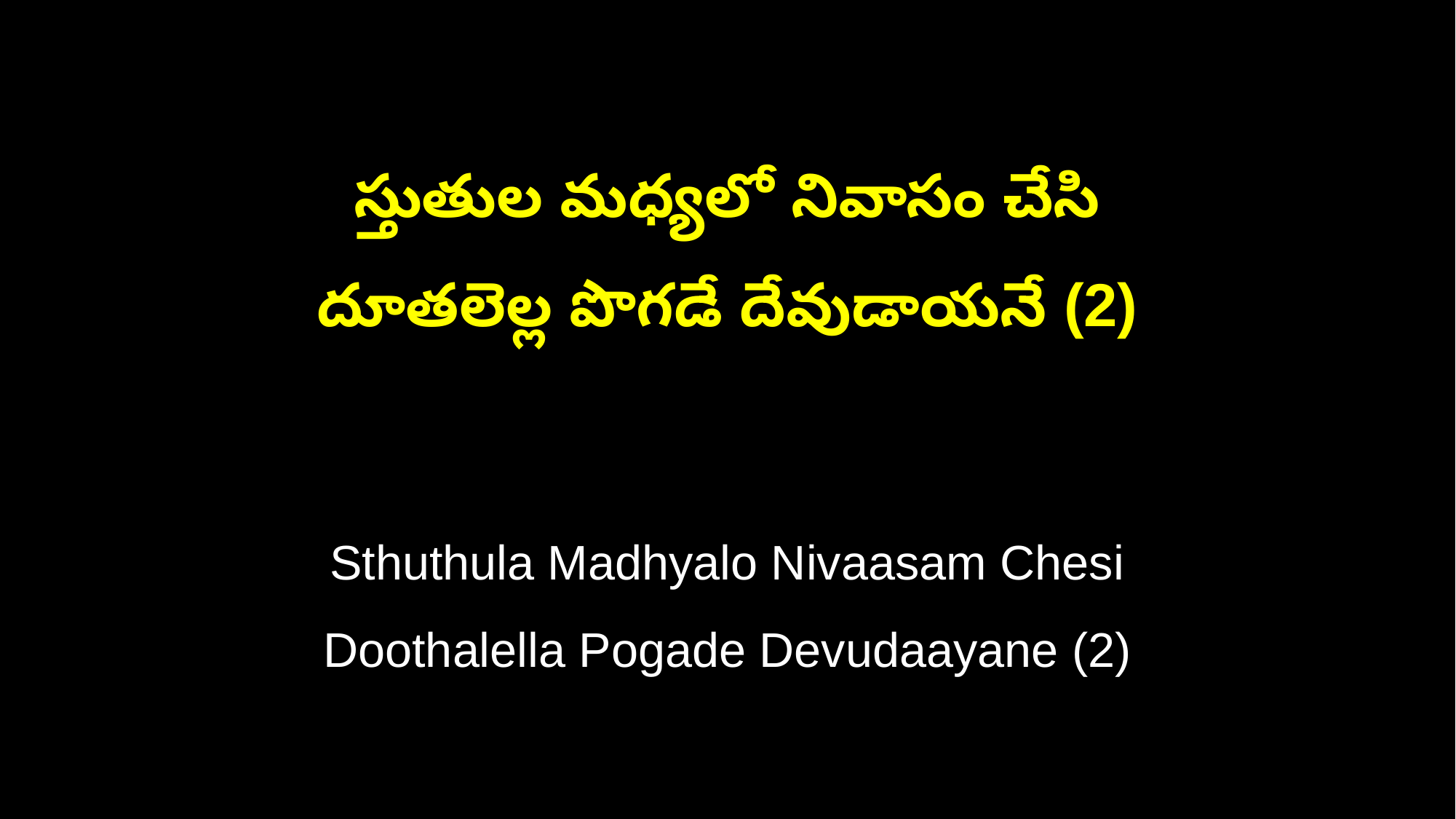

స్తుతుల మధ్యలో నివాసం చేసి
దూతలెల్ల పొగడే దేవుడాయనే (2)
Sthuthula Madhyalo Nivaasam Chesi
Doothalella Pogade Devudaayane (2)